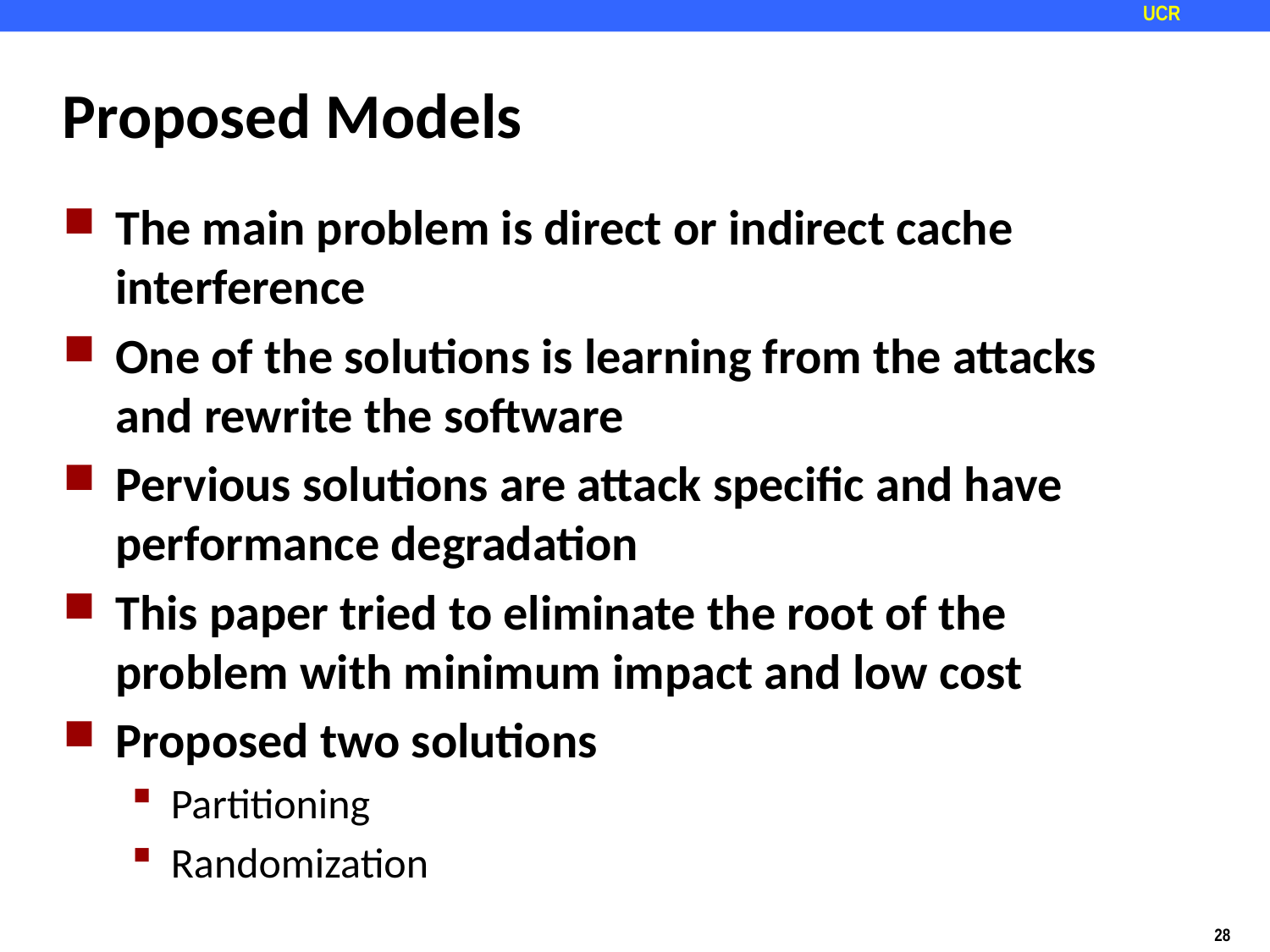

# Proposed Models
The main problem is direct or indirect cache interference
One of the solutions is learning from the attacks and rewrite the software
Pervious solutions are attack specific and have performance degradation
This paper tried to eliminate the root of the problem with minimum impact and low cost
Proposed two solutions
Partitioning
Randomization